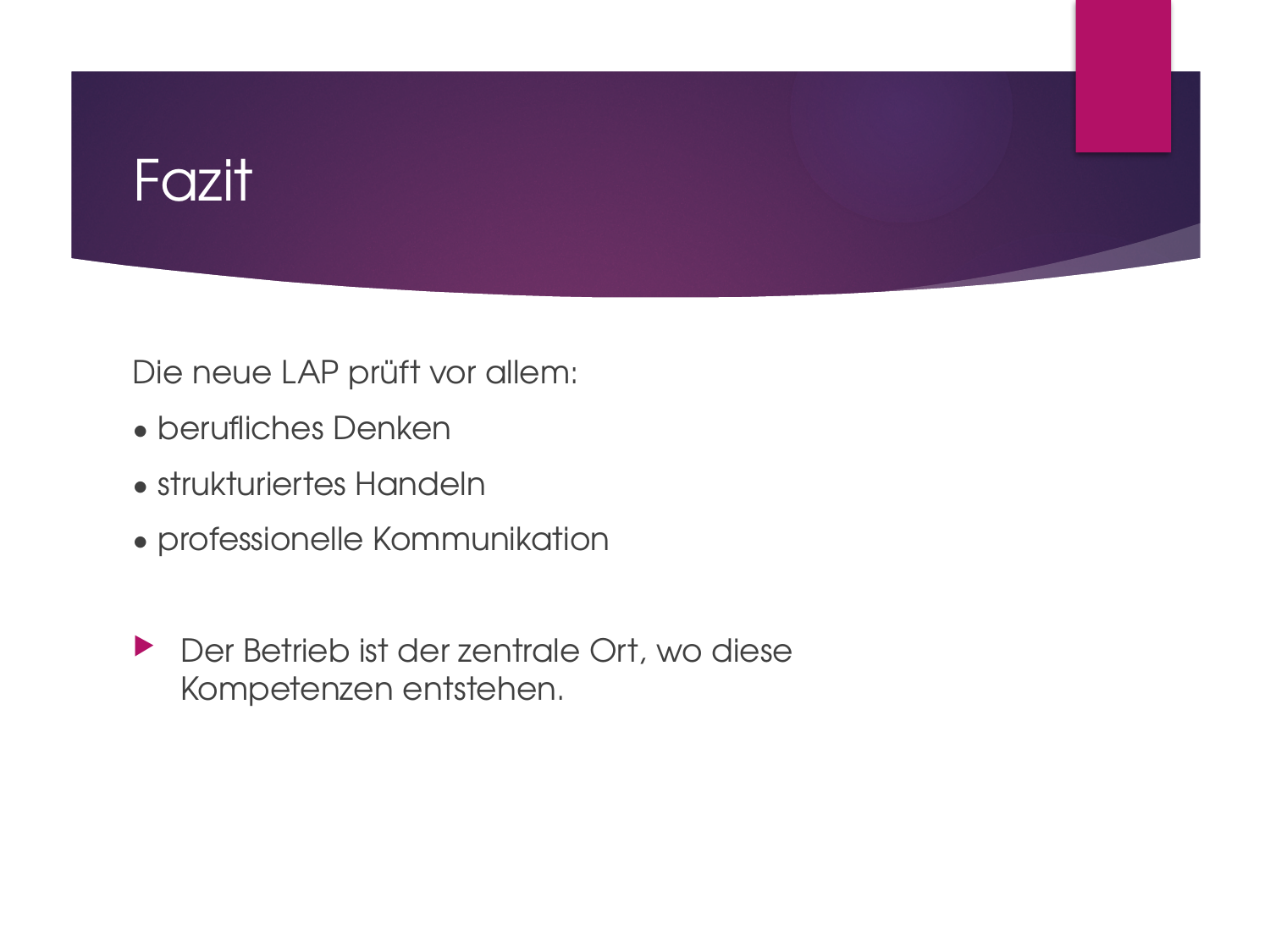

# Fazit
Die neue LAP prüft vor allem:
• berufliches Denken
• strukturiertes Handeln
• professionelle Kommunikation

Der Betrieb ist der zentrale Ort, wo diese Kompetenzen entstehen.